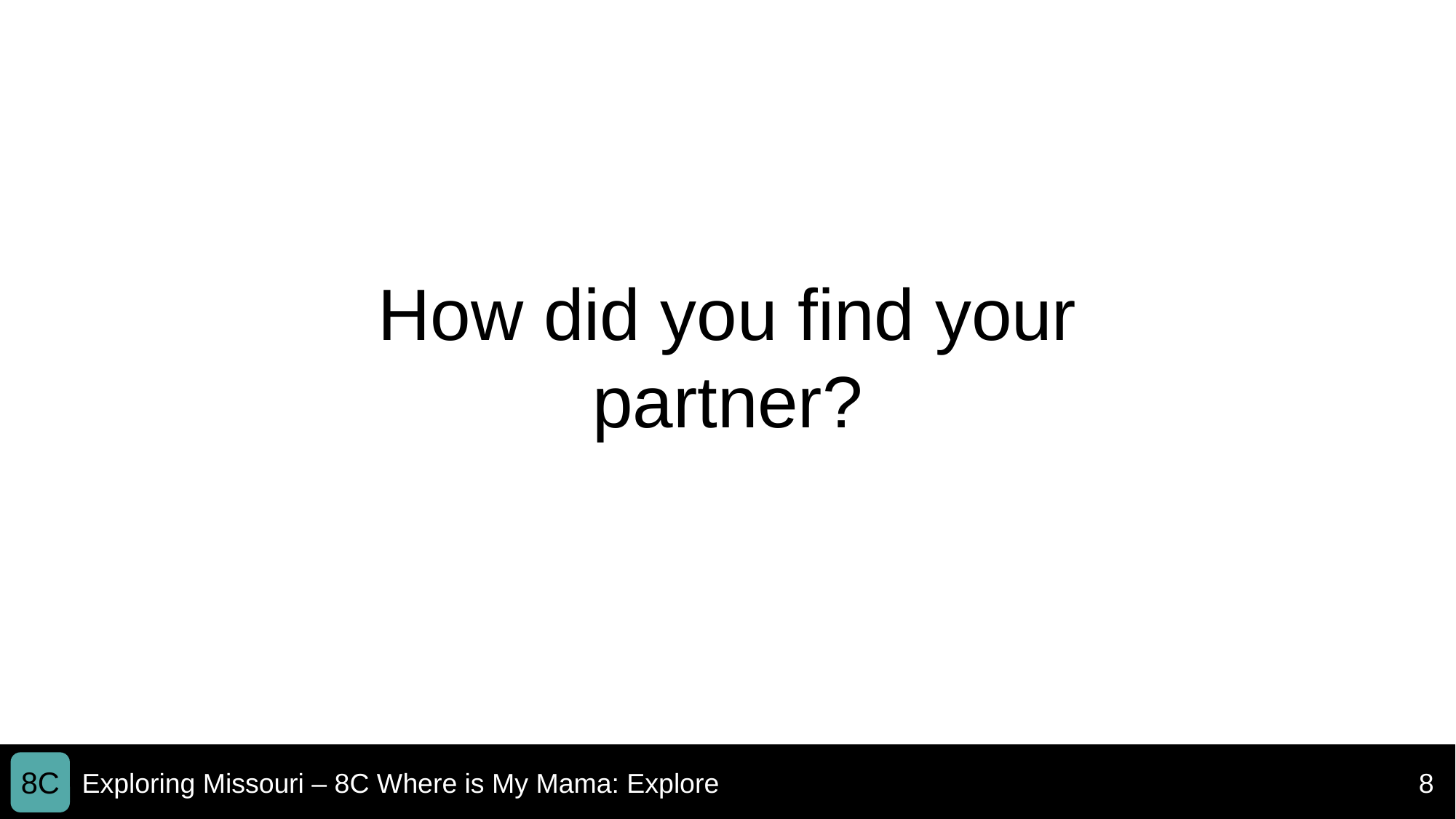

How did you find your partner?

8C
Exploring Missouri – 8C Where is My Mama: Explore
8